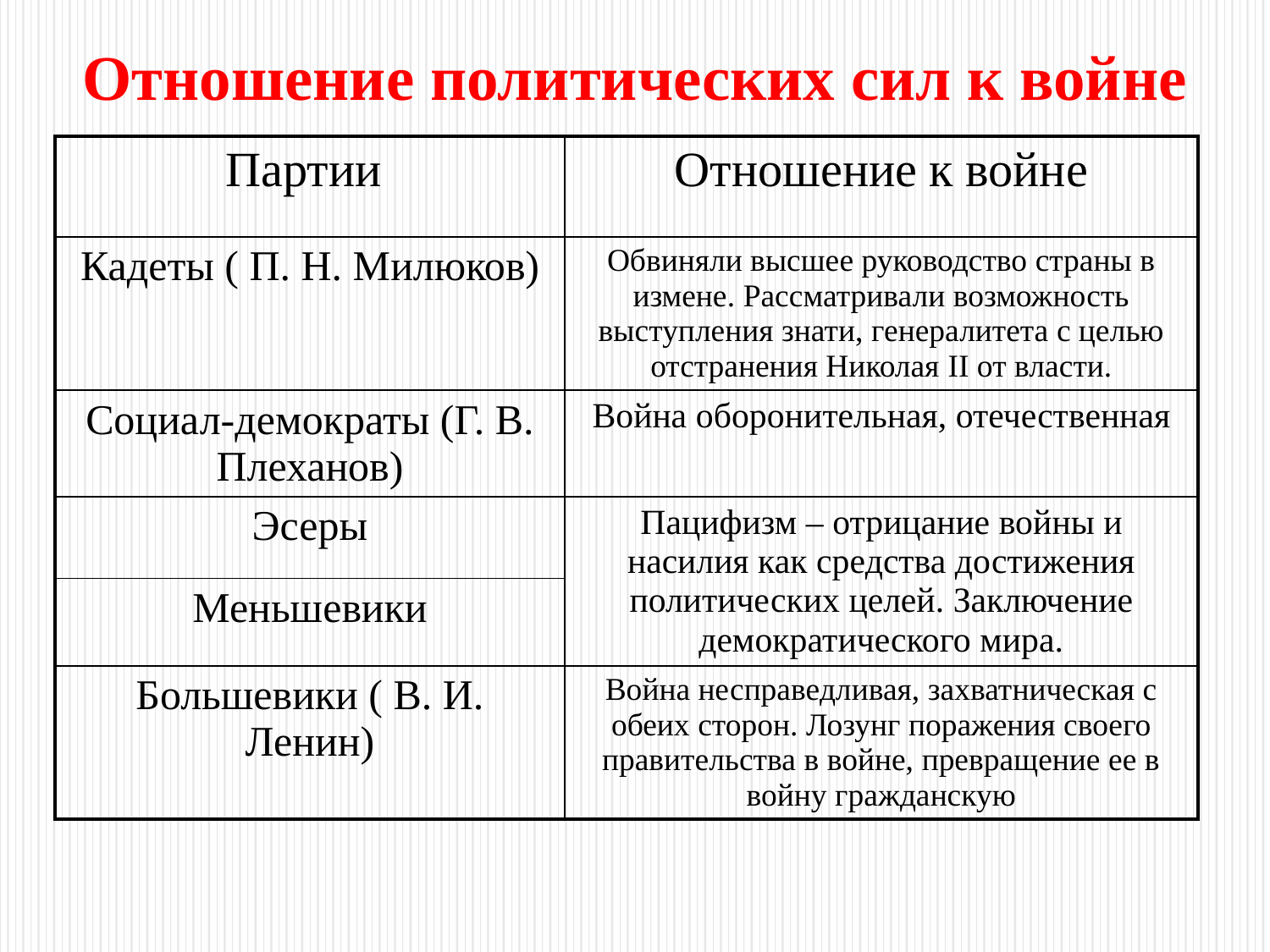

# Отношение политических сил к войне
| Партии | Отношение к войне |
| --- | --- |
| Кадеты ( П. Н. Милюков) | Обвиняли высшее руководство страны в измене. Рассматривали возможность выступления знати, генералитета с целью отстранения Николая II от власти. |
| Социал-демократы (Г. В. Плеханов) | Война оборонительная, отечественная |
| Эсеры | Пацифизм – отрицание войны и насилия как средства достижения политических целей. Заключение демократического мира. |
| Меньшевики |  |
| Большевики ( В. И. Ленин) | Война несправедливая, захватническая с обеих сторон. Лозунг поражения своего правительства в войне, превращение ее в войну гражданскую |